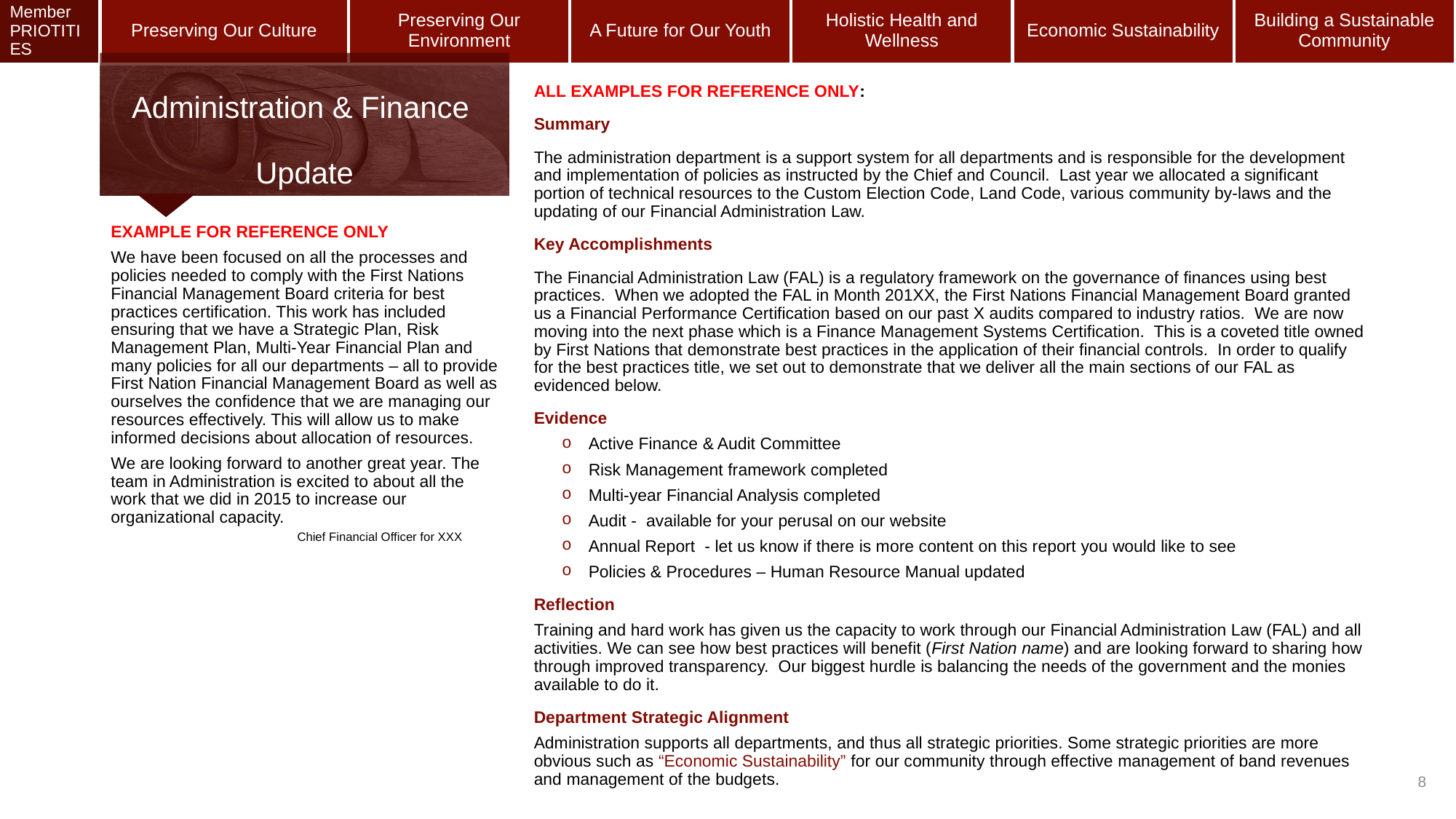

# Administration & Finance Update
ALL EXAMPLES FOR REFERENCE ONLY:
Summary
The administration department is a support system for all departments and is responsible for the development and implementation of policies as instructed by the Chief and Council.  Last year we allocated a significant portion of technical resources to the Custom Election Code, Land Code, various community by-laws and the updating of our Financial Administration Law.
Key Accomplishments
The Financial Administration Law (FAL) is a regulatory framework on the governance of finances using best practices.  When we adopted the FAL in Month 201XX, the First Nations Financial Management Board granted us a Financial Performance Certification based on our past X audits compared to industry ratios.  We are now moving into the next phase which is a Finance Management Systems Certification.  This is a coveted title owned by First Nations that demonstrate best practices in the application of their financial controls.  In order to qualify for the best practices title, we set out to demonstrate that we deliver all the main sections of our FAL as evidenced below.
Evidence
Active Finance & Audit Committee
Risk Management framework completed
Multi-year Financial Analysis completed
Audit -  available for your perusal on our website
Annual Report  - let us know if there is more content on this report you would like to see
Policies & Procedures – Human Resource Manual updated
Reflection
Training and hard work has given us the capacity to work through our Financial Administration Law (FAL) and all activities. We can see how best practices will benefit (First Nation name) and are looking forward to sharing how through improved transparency.  Our biggest hurdle is balancing the needs of the government and the monies available to do it.
Department Strategic Alignment
Administration supports all departments, and thus all strategic priorities. Some strategic priorities are more obvious such as “Economic Sustainability” for our community through effective management of band revenues and management of the budgets.
EXAMPLE FOR REFERENCE ONLY
We have been focused on all the processes and policies needed to comply with the First Nations Financial Management Board criteria for best practices certification. This work has included ensuring that we have a Strategic Plan, Risk Management Plan, Multi-Year Financial Plan and many policies for all our departments – all to provide First Nation Financial Management Board as well as ourselves the confidence that we are managing our resources effectively. This will allow us to make informed decisions about allocation of resources.
We are looking forward to another great year. The team in Administration is excited to about all the work that we did in 2015 to increase our organizational capacity.

Costs
Chief Financial Officer for XXX
8